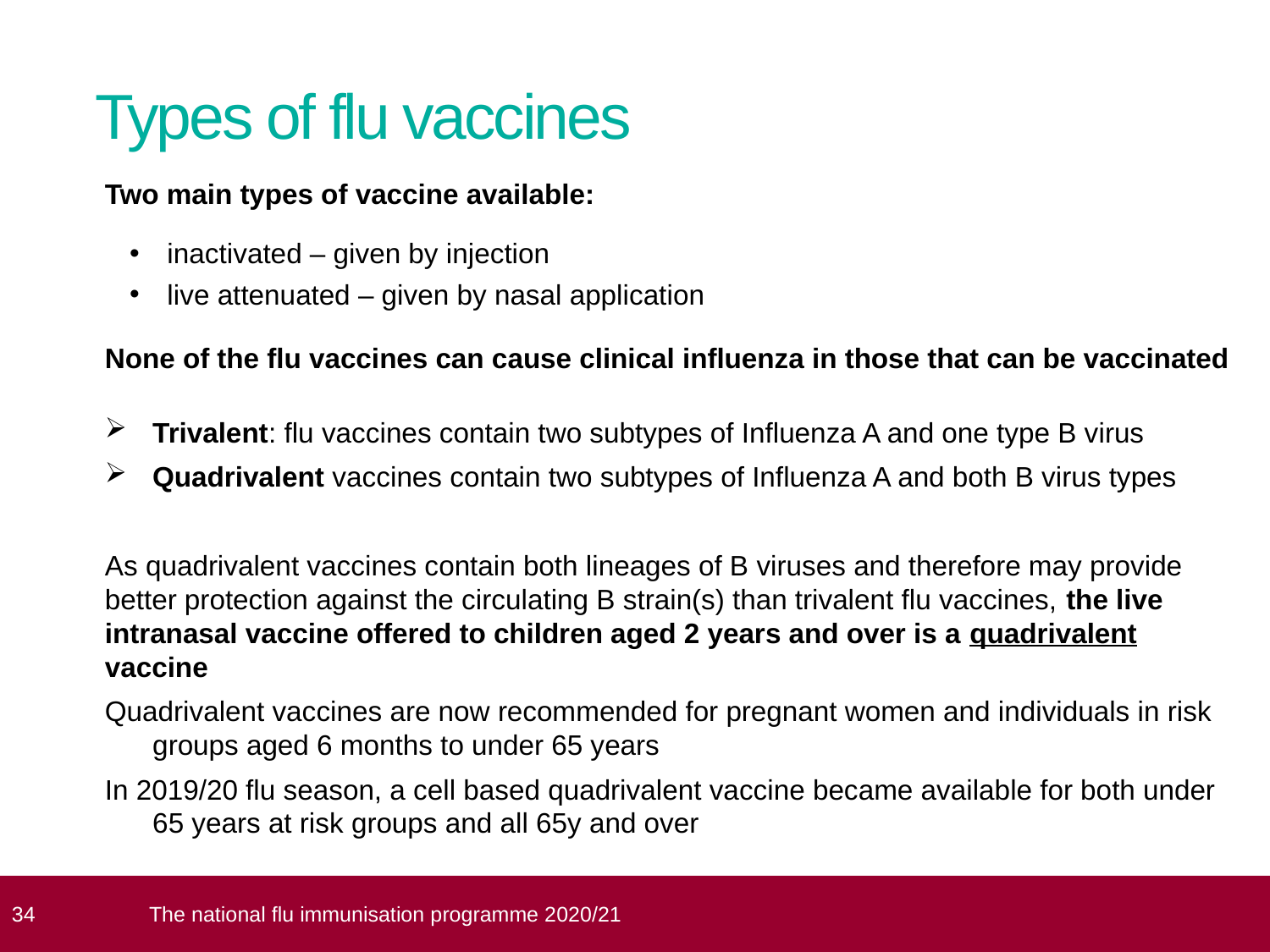

# Types of flu vaccines
Two main types of vaccine available:

inactivated – given by injection
live attenuated – given by nasal application

None of the flu vaccines can cause clinical influenza in those that can be vaccinated

Trivalent: flu vaccines contain two subtypes of Influenza A and one type B virus
Quadrivalent vaccines contain two subtypes of Influenza A and both B virus types

As quadrivalent vaccines contain both lineages of B viruses and therefore may provide better protection against the circulating B strain(s) than trivalent flu vaccines, the live intranasal vaccine offered to children aged 2 years and over is a quadrivalent vaccine
Quadrivalent vaccines are now recommended for pregnant women and individuals in risk groups aged 6 months to under 65 years
In 2019/20 flu season, a cell based quadrivalent vaccine became available for both under 65 years at risk groups and all 65y and over
  34
The national flu immunisation programme 2020/21